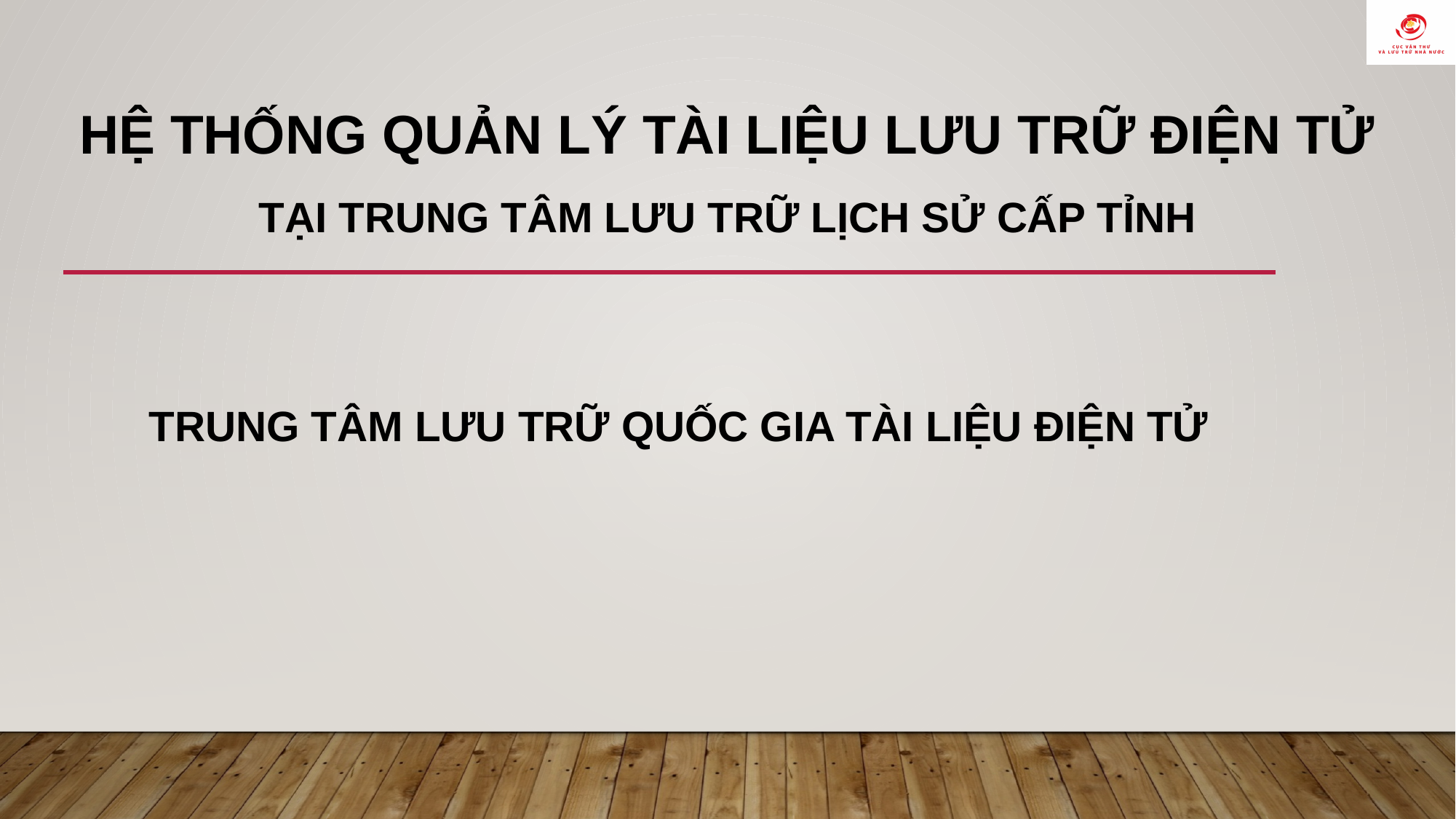

# Hệ thống quản lý tài liệu lưu trữ điện tử tại trung tâm lưu trữ lịch sử cấp tỉnh
Trung tâm lưu trữ quốc gia tài liệu điện tử